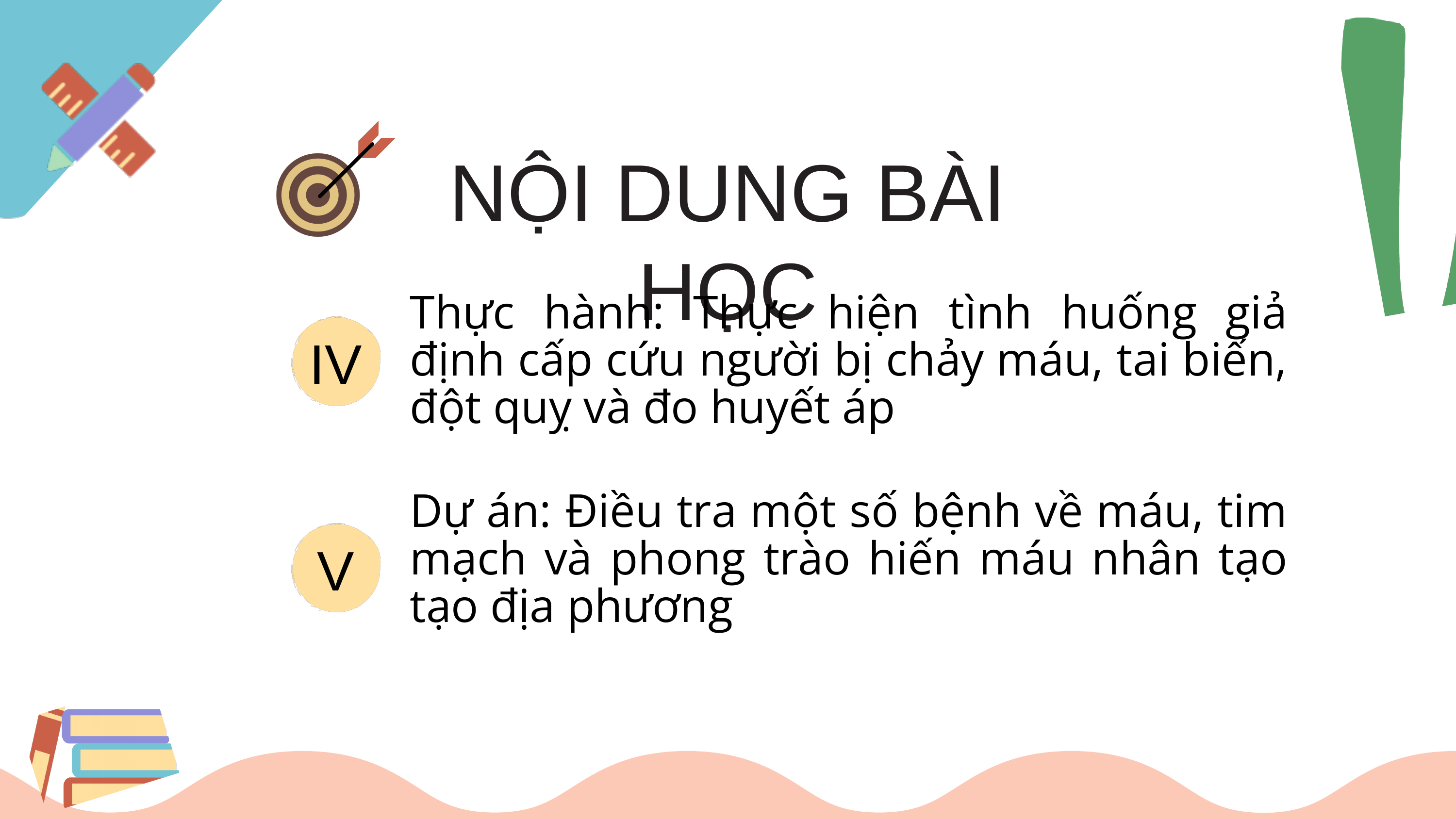

NỘI DUNG BÀI HỌC
Thực hành: Thực hiện tình huống giả định cấp cứu người bị chảy máu, tai biến, đột quỵ và đo huyết áp

IV
Dự án: Điều tra một số bệnh về máu, tim mạch và phong trào hiến máu nhân tạo tạo địa phương

V